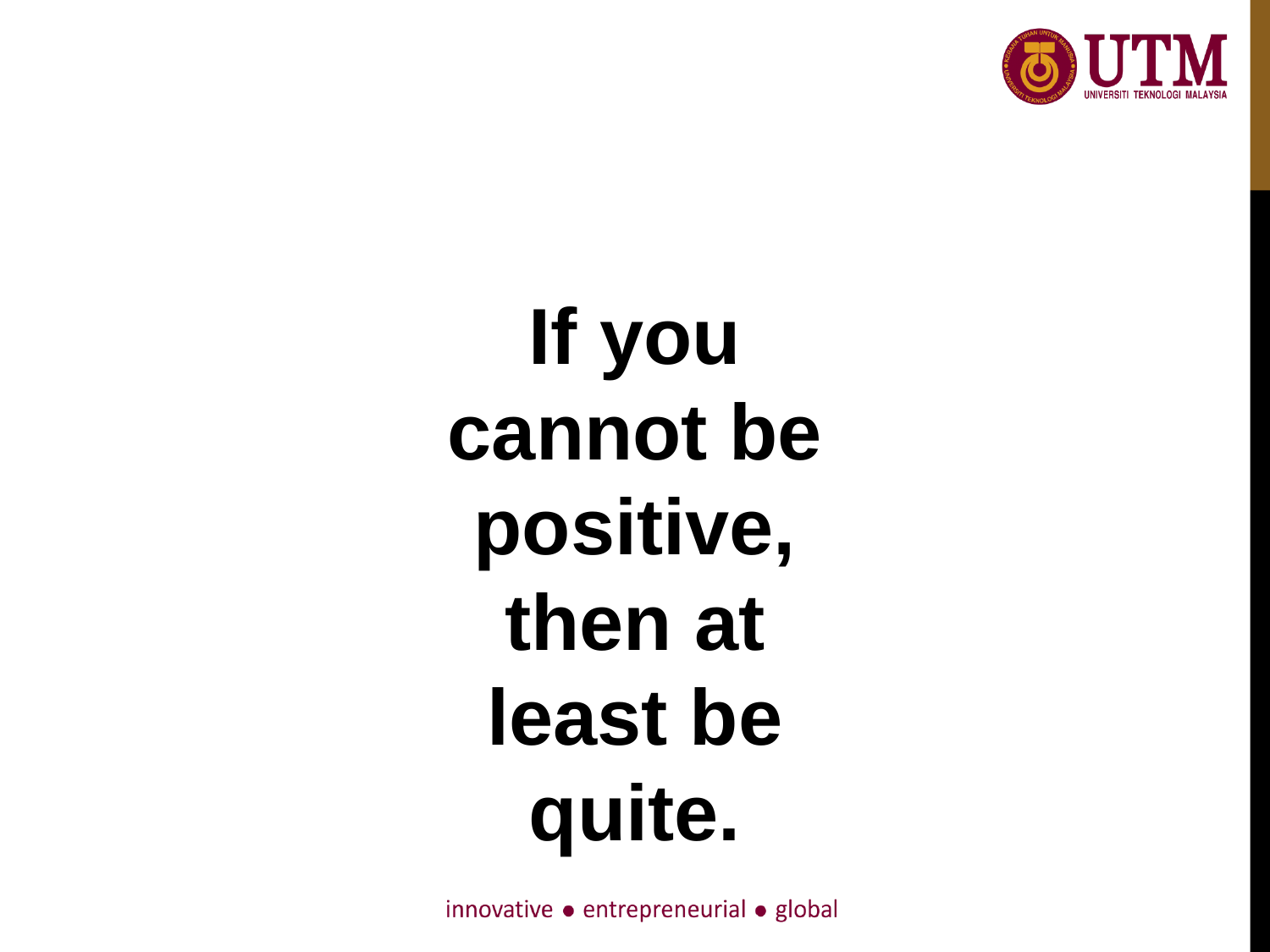

If you cannot be positive, then at least be quite.